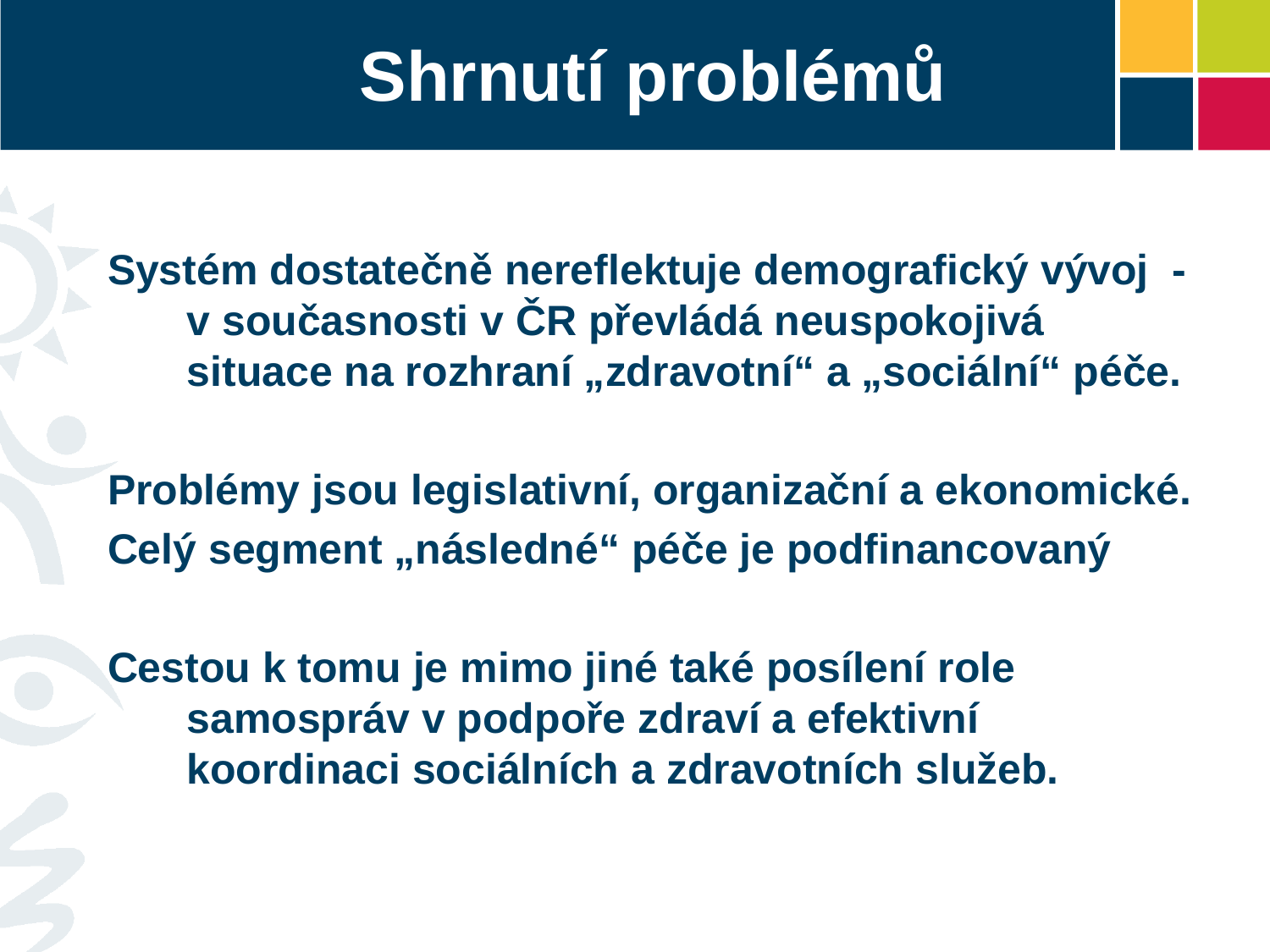

# Shrnutí problémů
Systém dostatečně nereflektuje demografický vývoj  - v současnosti v ČR převládá neuspokojivá situace na rozhraní „zdravotní“ a „sociální“ péče.

Problémy jsou legislativní, organizační a ekonomické.
Celý segment „následné“ péče je podfinancovaný

Cestou k tomu je mimo jiné také posílení role samospráv v podpoře zdraví a efektivní koordinaci sociálních a zdravotních služeb.